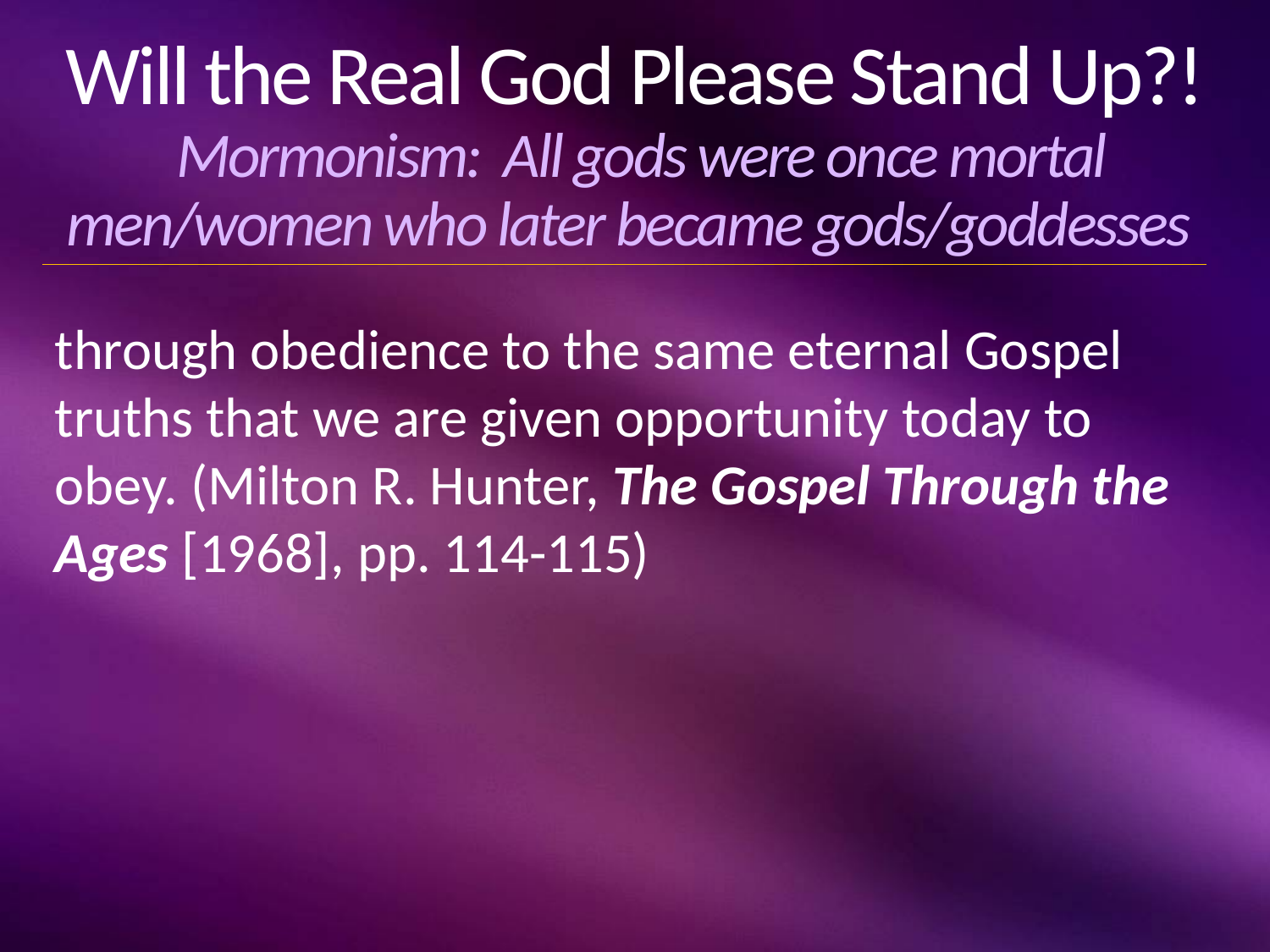

# Will the Real God Please Stand Up?! Mormonism:  All gods were once mortal men/women who later became gods/goddesses
through obedience to the same eternal Gospel truths that we are given opportunity today to obey. (Milton R. Hunter, The Gospel Through the Ages [1968], pp. 114-115)